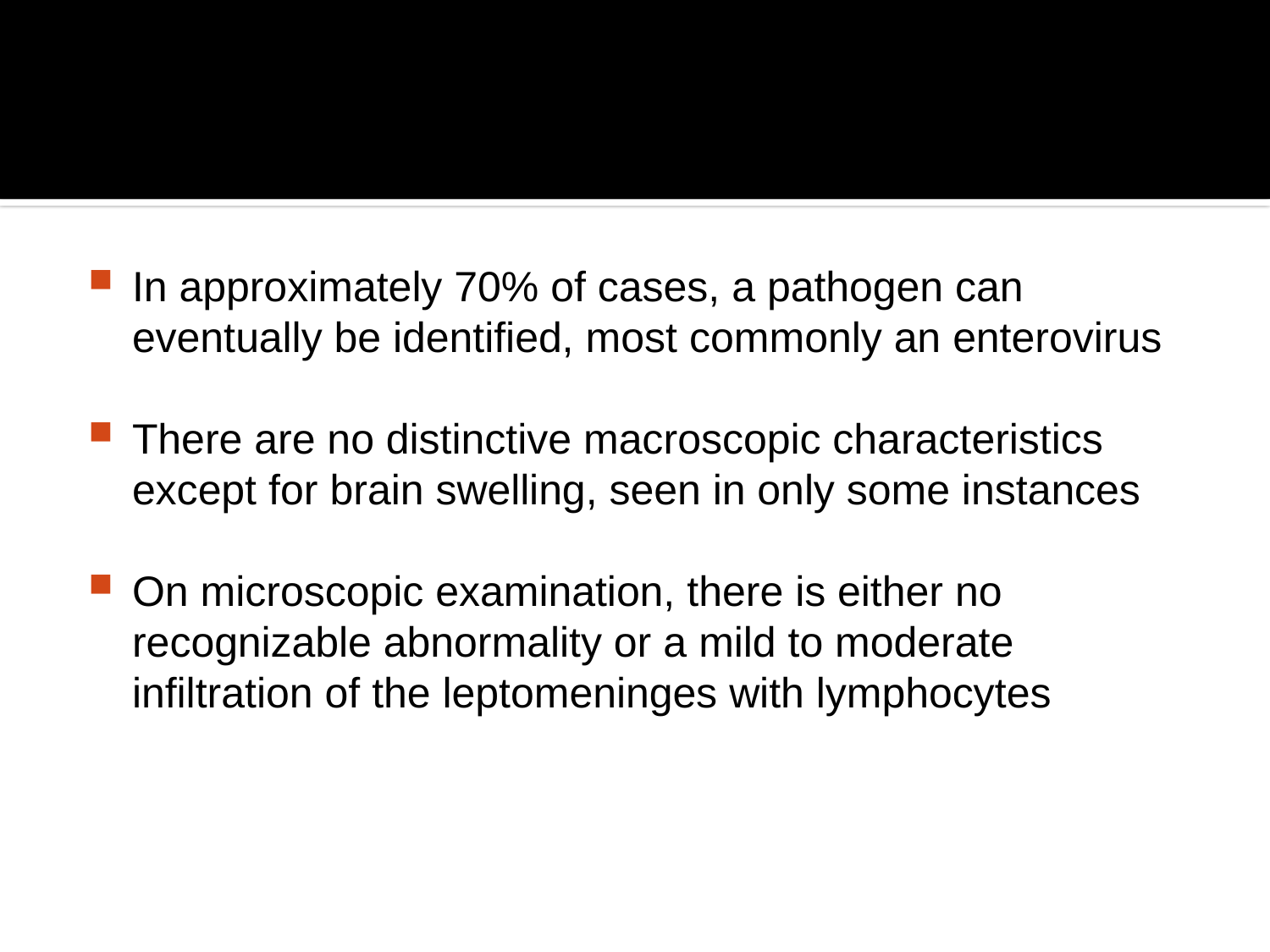

In approximately 70% of cases, a pathogen can eventually be identified, most commonly an enterovirus

There are no distinctive macroscopic characteristics except for brain swelling, seen in only some instances

On microscopic examination, there is either no recognizable abnormality or a mild to moderate infiltration of the leptomeninges with lymphocytes